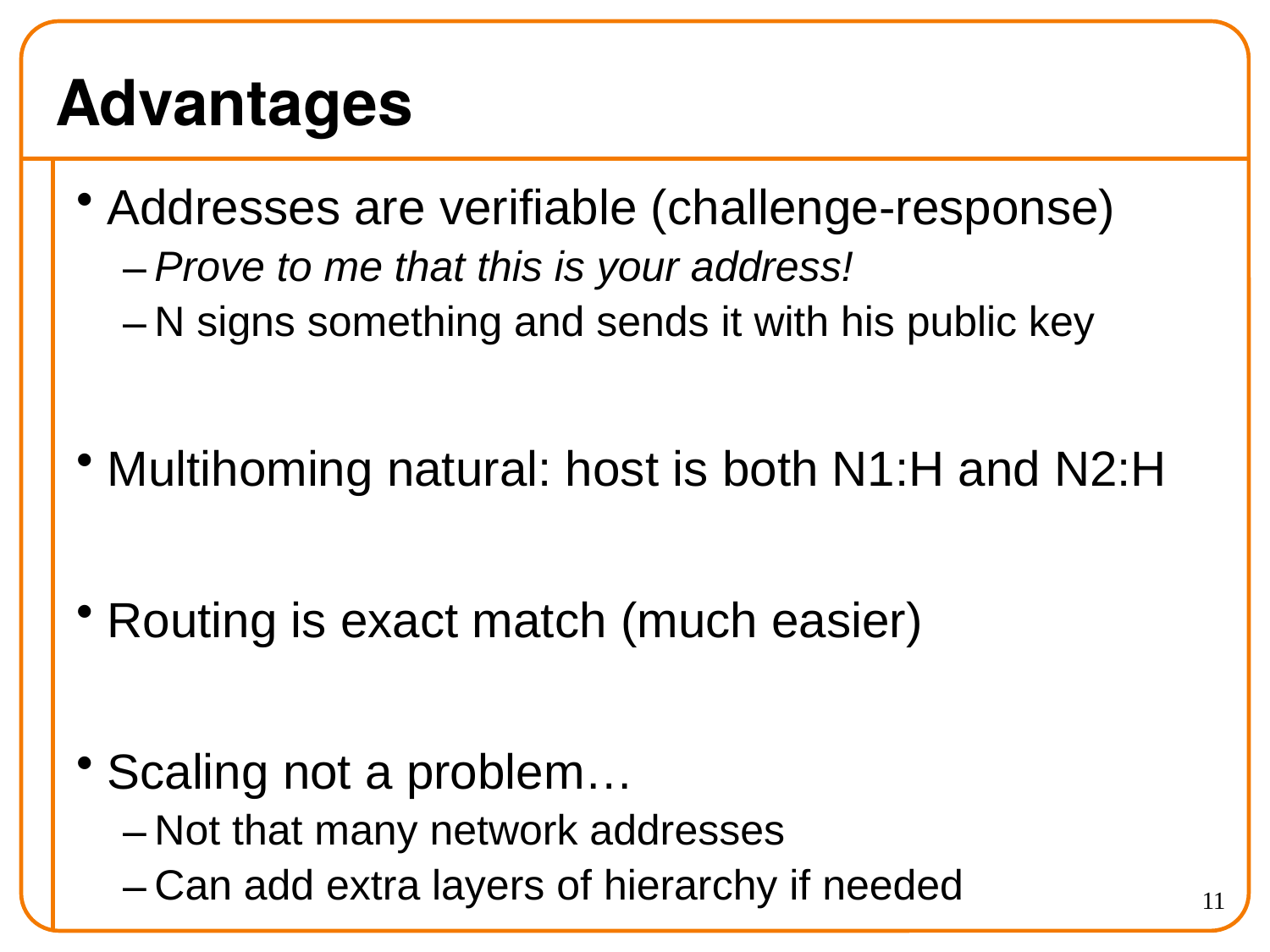

# Advantages
Addresses are verifiable (challenge-response)
Prove to me that this is your address!
N signs something and sends it with his public key

Multihoming natural: host is both N1:H and N2:H

Routing is exact match (much easier)

Scaling not a problem…
Not that many network addresses
Can add extra layers of hierarchy if needed
11